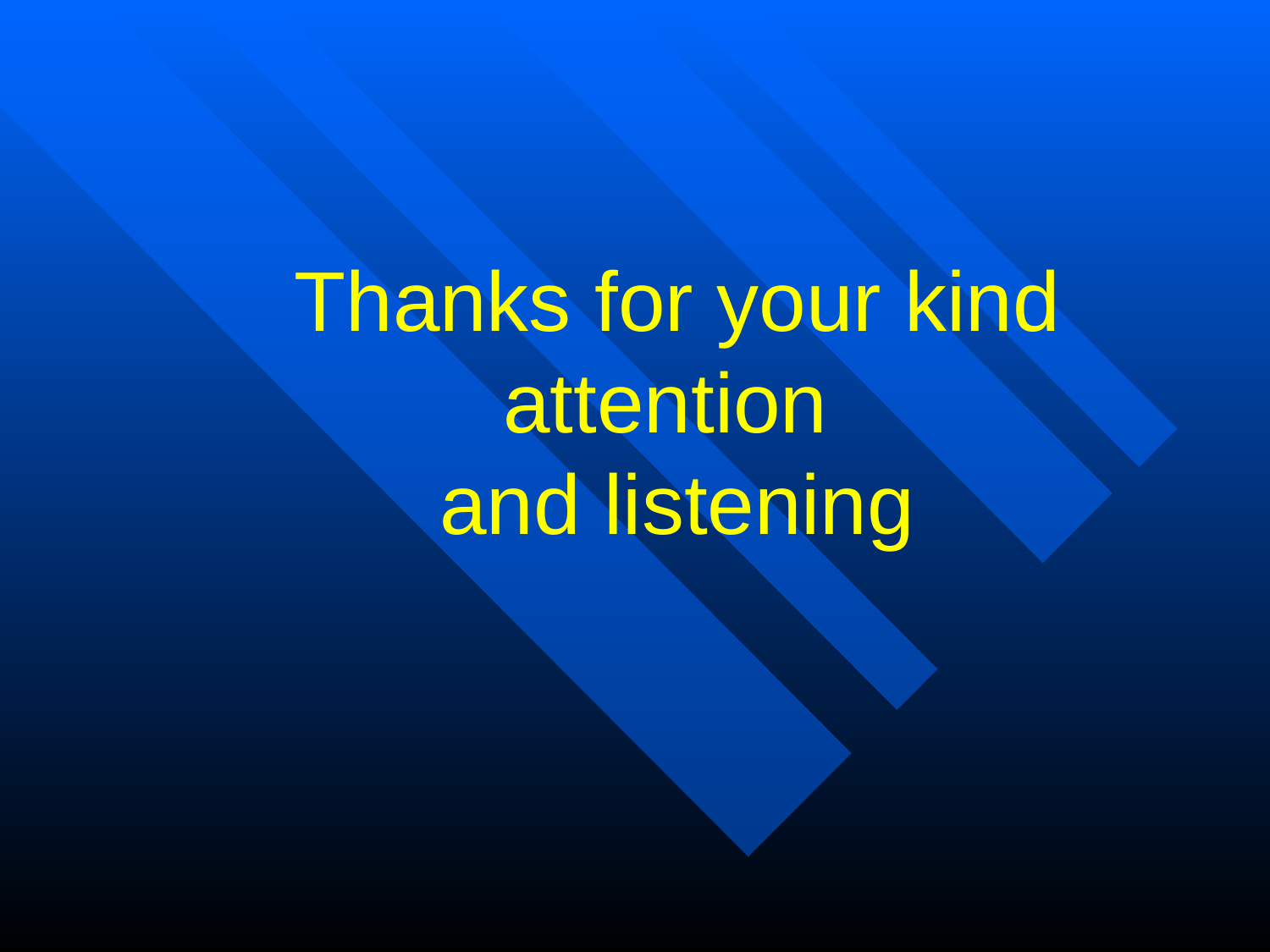

# Thanks for your kind attention and listening